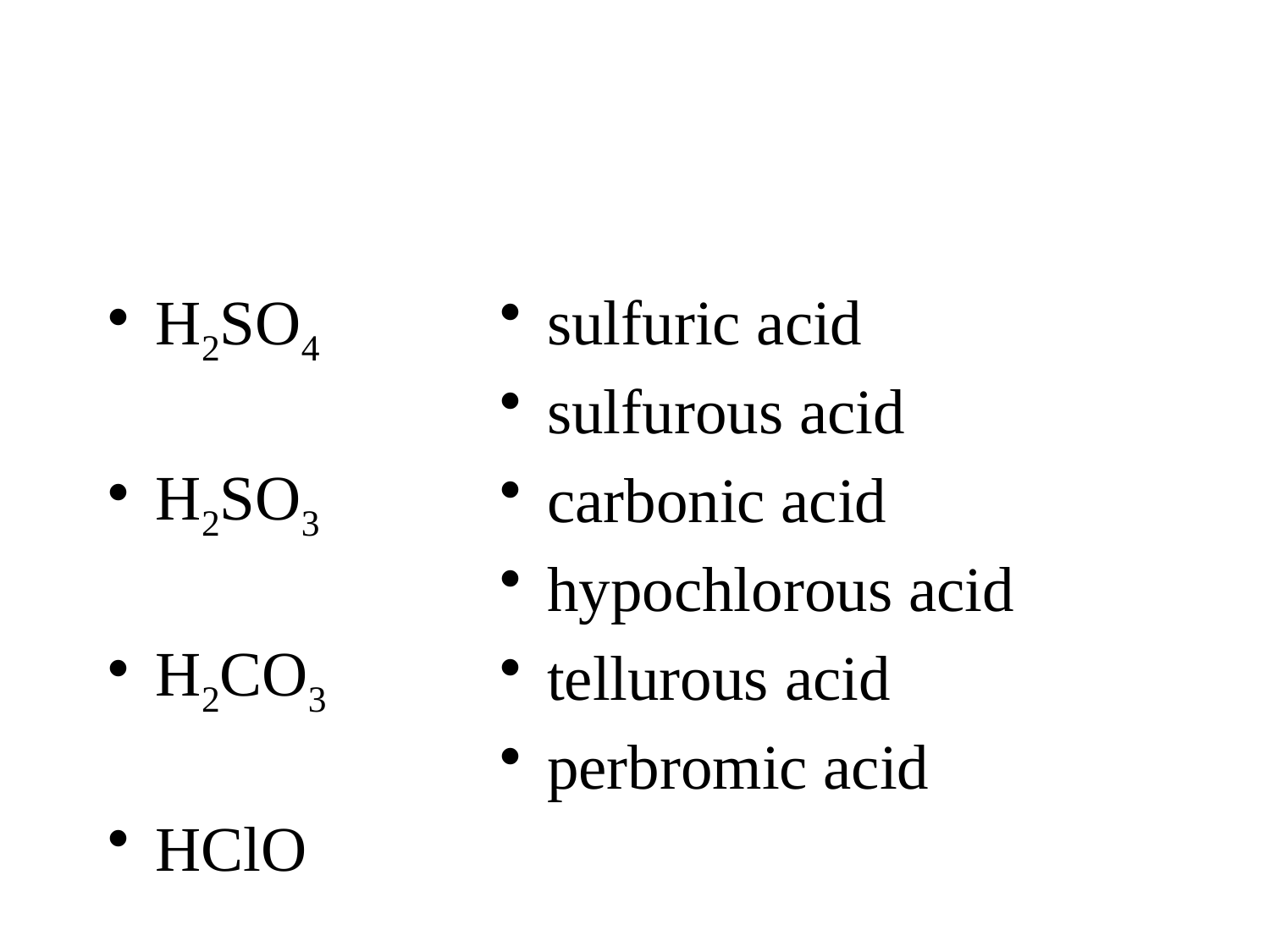

#
H2SO4
H2SO3
H2CO3
HClO
H2TeO3
HBrO4
sulfuric acid
sulfurous acid
carbonic acid
hypochlorous acid
tellurous acid
perbromic acid